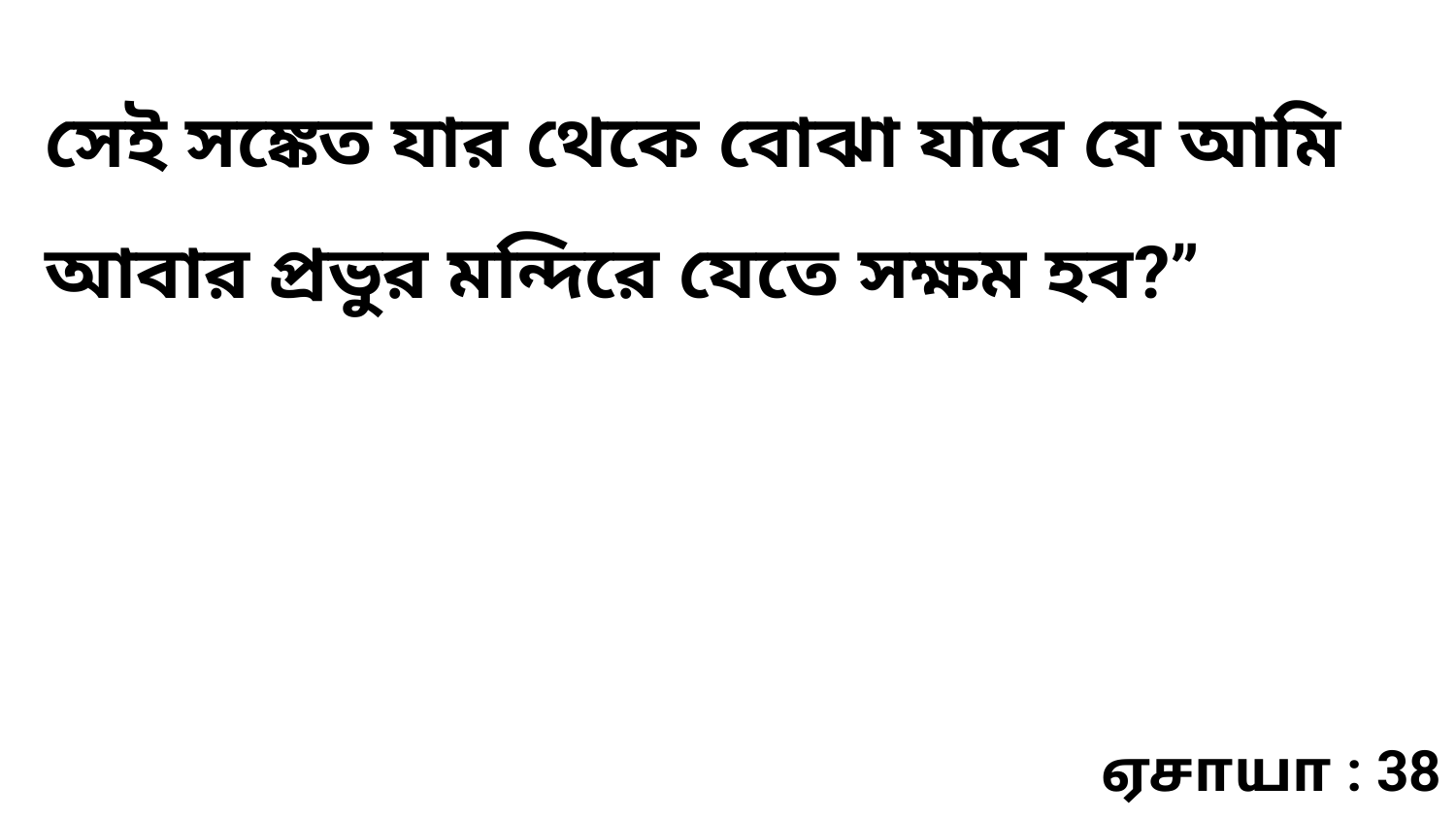

সেই সঙ্কেত যার থেকে বোঝা যাবে যে আমি আবার প্রভুর মন্দিরে যেতে সক্ষম হব?”
ஏசாயா : 38